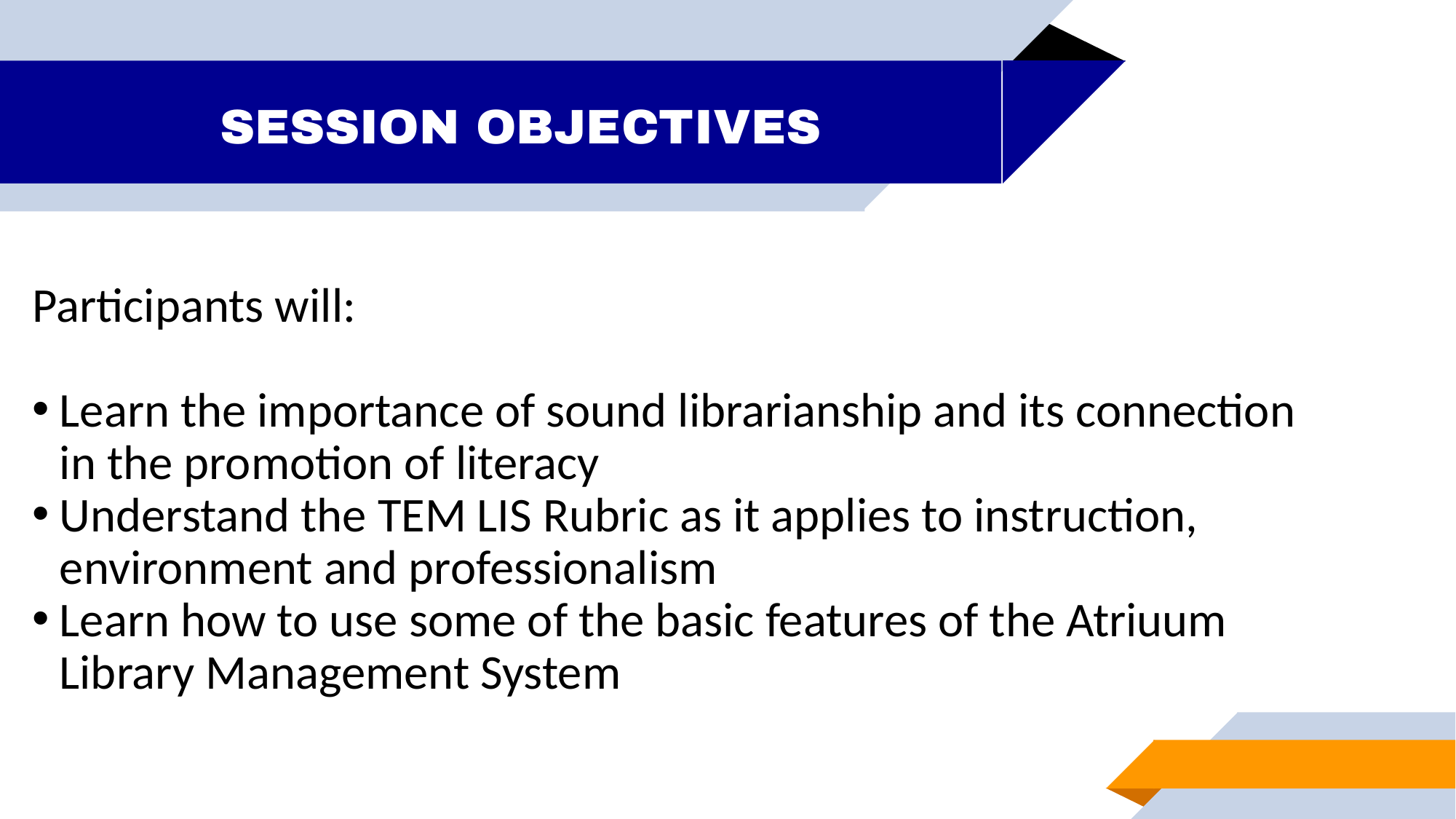

# SESSION OBJECTIVES
Participants will:

Learn the importance of sound librarianship and its connection in the promotion of literacy
Understand the TEM LIS Rubric as it applies to instruction, environment and professionalism
Learn how to use some of the basic features of the Atriuum Library Management System